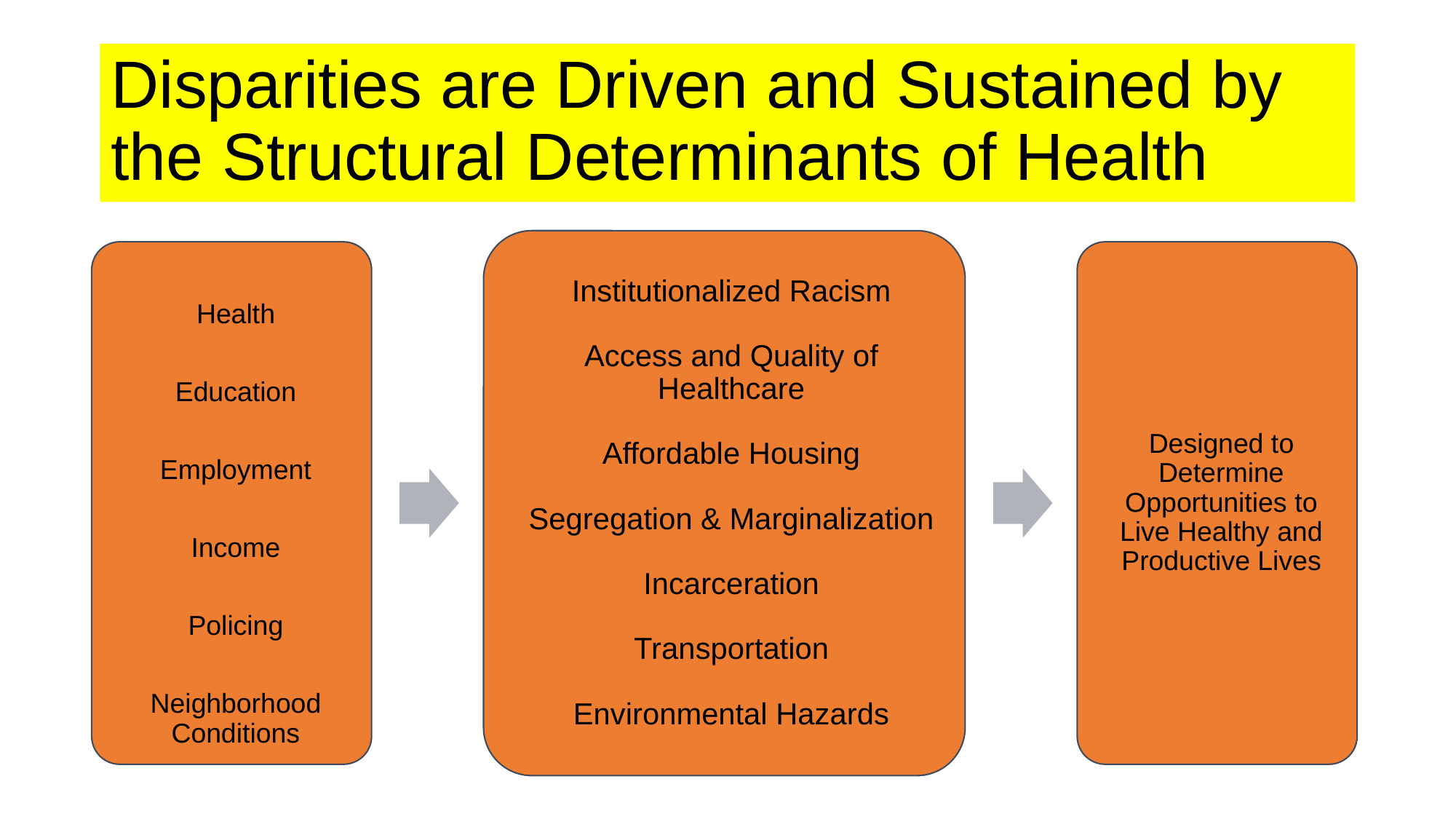

# Disparities are Driven and Sustained by the Structural Determinants of Health

Health

Education

Employment

Income

Policing

Neighborhood Conditions

Institutionalized Racism

Access and Quality of Healthcare

Affordable Housing

Segregation & Marginalization

Incarceration

Transportation

Environmental Hazards

Designed to Determine Opportunities to Live Healthy and Productive Lives